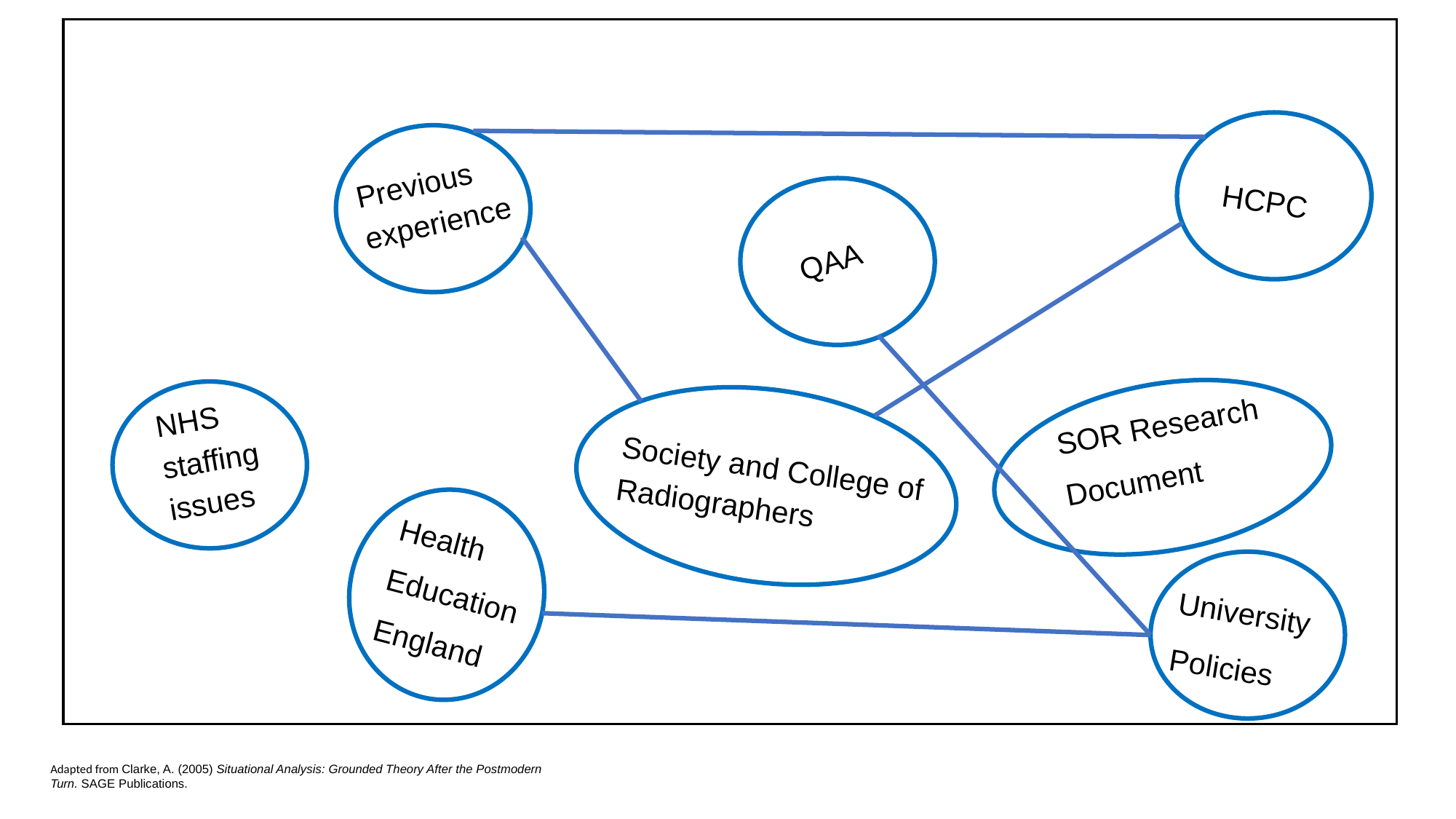

Previous experience
HCPC
QAA
NHS staffing issues
SOR Research
Document
Society and College of Radiographers
Health
Education
England
University
Policies

Adapted from Clarke, A. (2005) Situational Analysis: Grounded Theory After the Postmodern Turn. SAGE Publications.